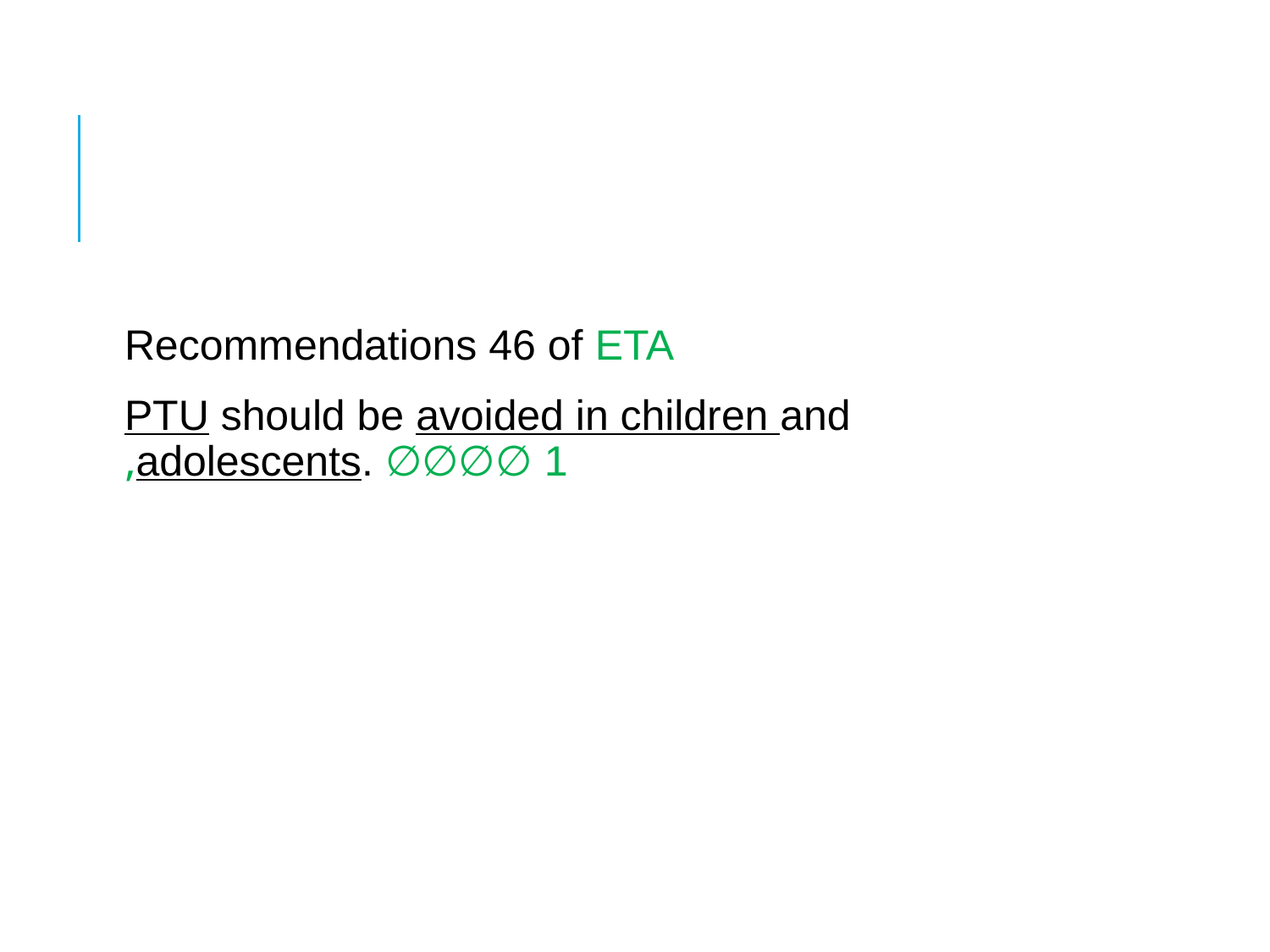

#
Recommendations 46 of ETA
PTU should be avoided in children and adolescents. ∅∅∅∅ 1,